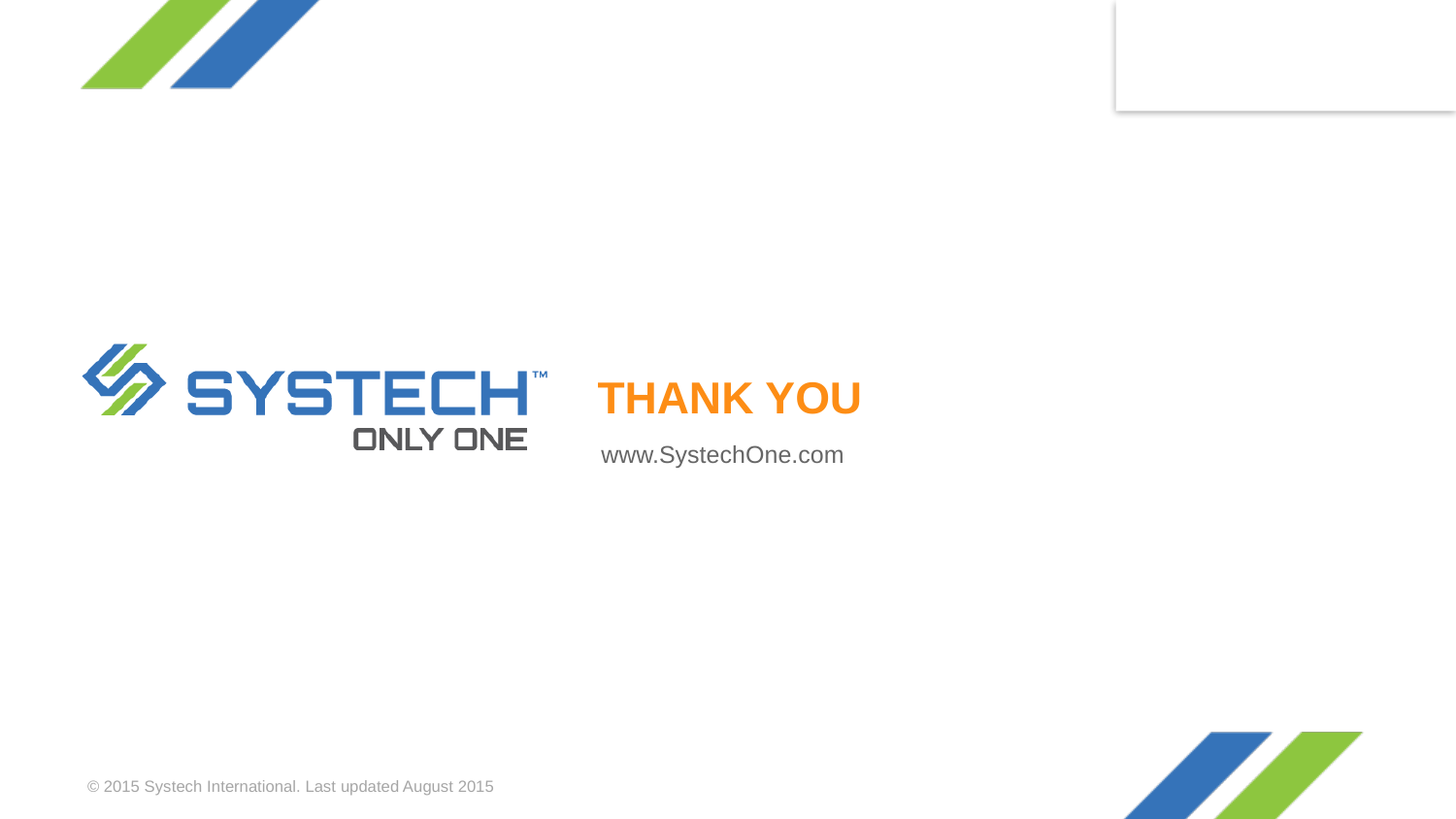

# THANK YOU
www.SystechOne.com
© 2015 Systech International. Last updated August 2015